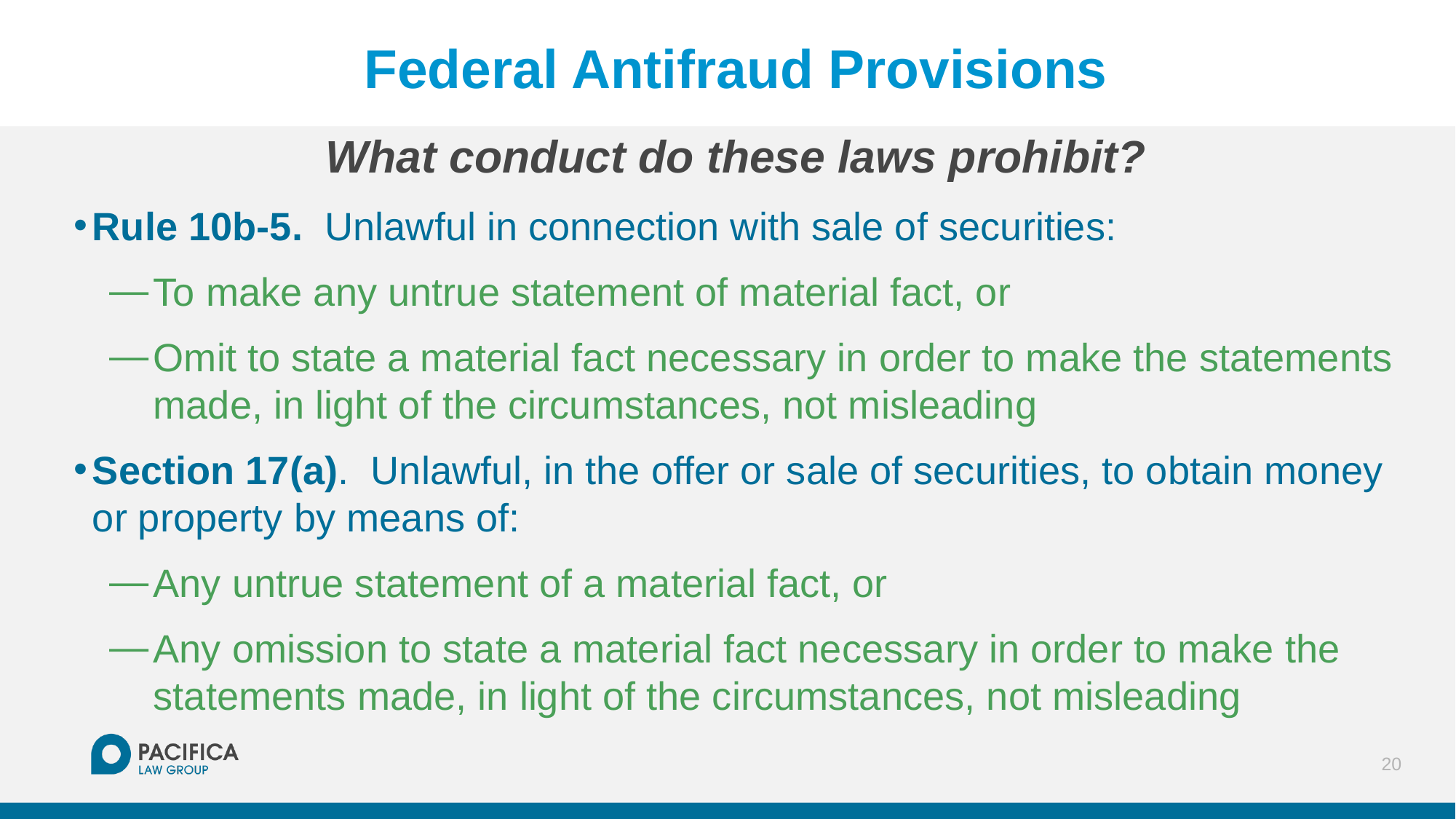

# Federal Antifraud Provisions
What conduct do these laws prohibit?
Rule 10b-5.  Unlawful in connection with sale of securities:
To make any untrue statement of material fact, or
Omit to state a material fact necessary in order to make the statements made, in light of the circumstances, not misleading
Section 17(a).  Unlawful, in the offer or sale of securities, to obtain money or property by means of:
Any untrue statement of a material fact, or
Any omission to state a material fact necessary in order to make the statements made, in light of the circumstances, not misleading

20